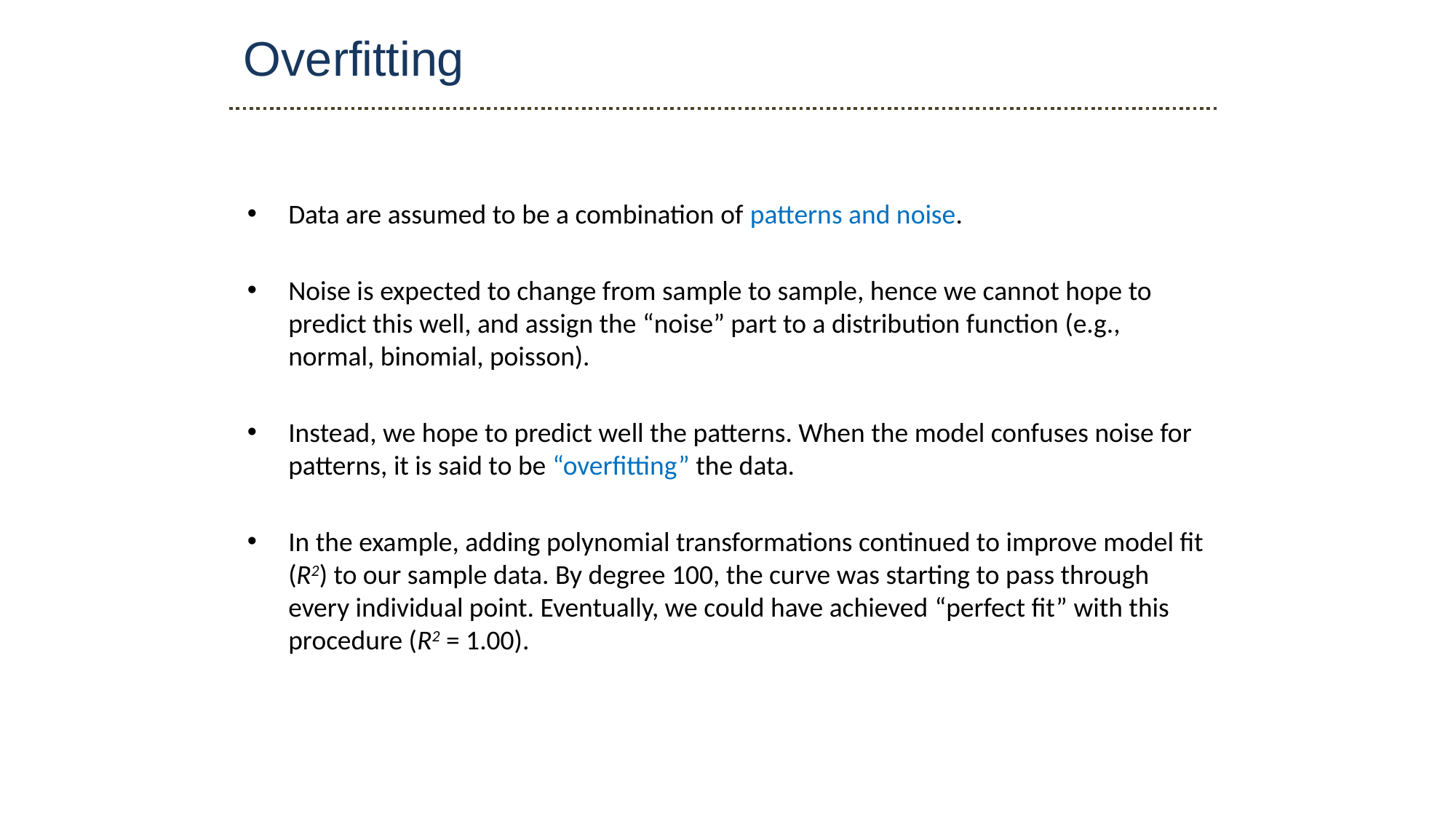

Overfitting
Data are assumed to be a combination of patterns and noise.

Noise is expected to change from sample to sample, hence we cannot hope to predict this well, and assign the “noise” part to a distribution function (e.g., normal, binomial, poisson).

Instead, we hope to predict well the patterns. When the model confuses noise for patterns, it is said to be “overfitting” the data.

In the example, adding polynomial transformations continued to improve model fit (R2) to our sample data. By degree 100, the curve was starting to pass through every individual point. Eventually, we could have achieved “perfect fit” with this procedure (R2 = 1.00).